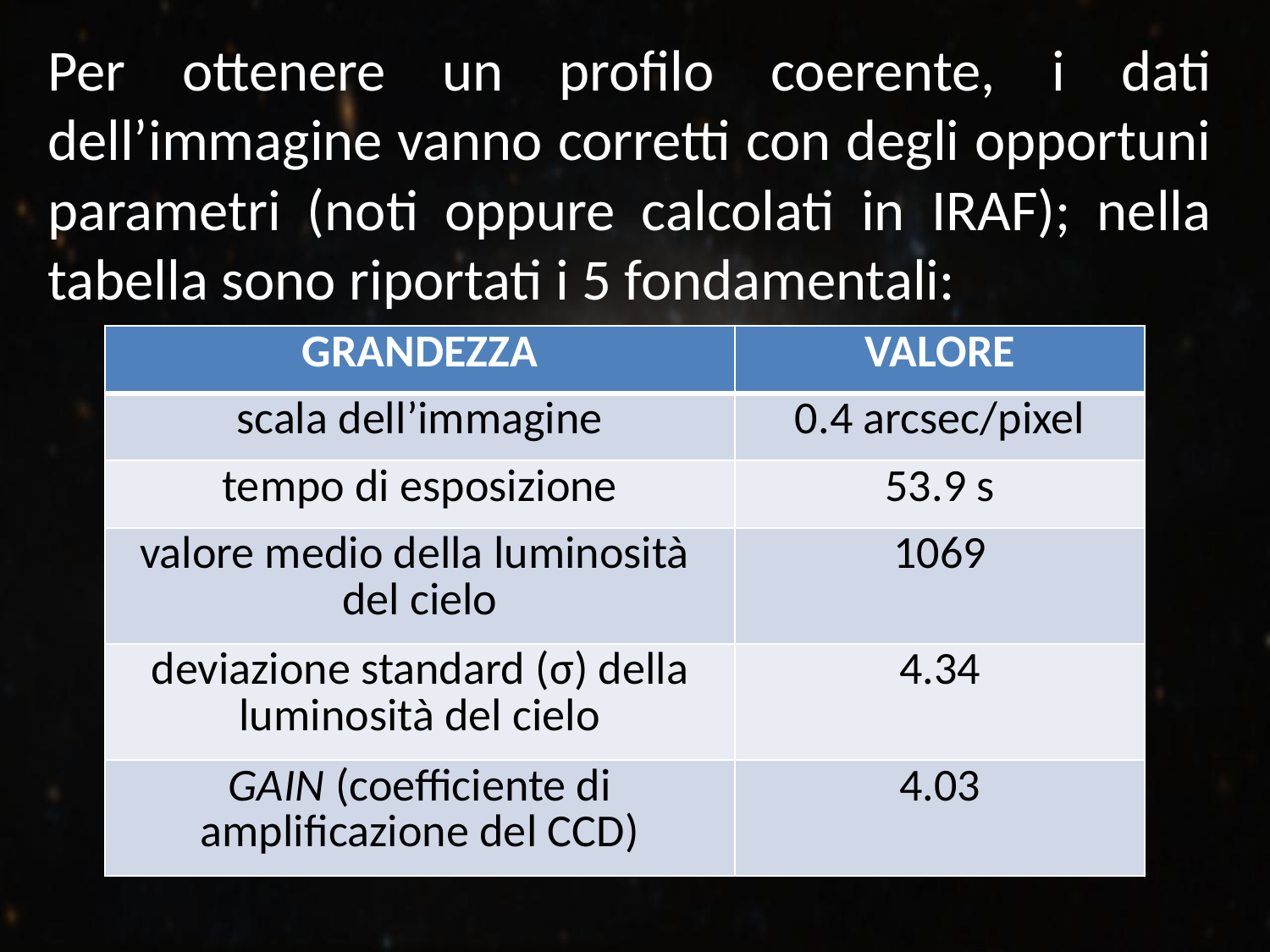

Per ottenere un profilo coerente, i dati dell’immagine vanno corretti con degli opportuni parametri (noti oppure calcolati in IRAF); nella tabella sono riportati i 5 fondamentali:
| GRANDEZZA | VALORE |
| --- | --- |
| scala dell’immagine | 0.4 arcsec/pixel |
| tempo di esposizione | 53.9 s |
| valore medio della luminosità del cielo | 1069 |
| deviazione standard (σ) della luminosità del cielo | 4.34 |
| GAIN (coefficiente di amplificazione del CCD) | 4.03 |